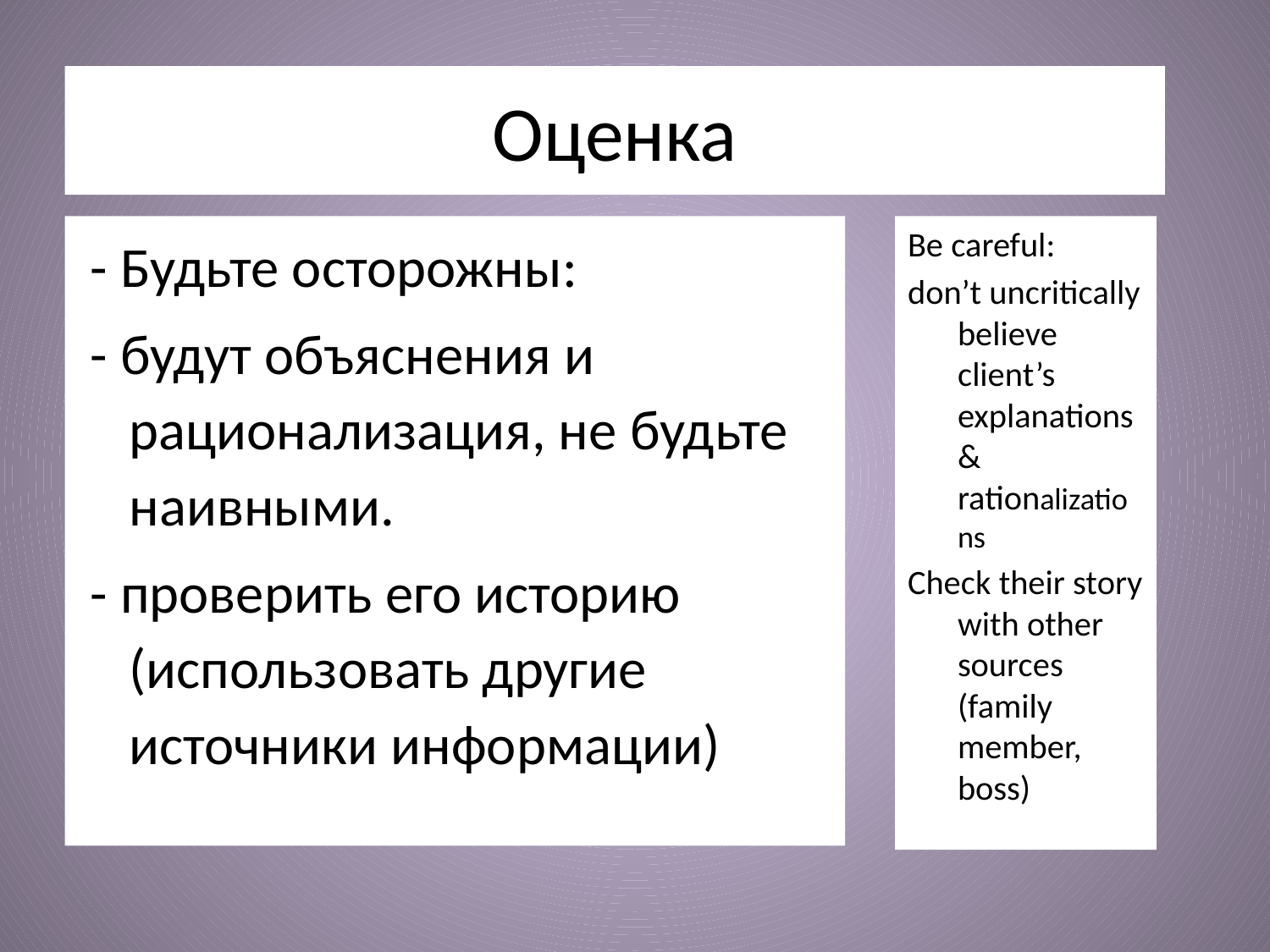

# Оценка
 - Будьте осторожны:
 - будут объяснения и рационализация, не будьте наивными.
 - проверить его историю (использовать другие источники информации)
Be careful:
don’t uncritically believe client’s explanations & rationalizations
Check their story with other sources (family member, boss)